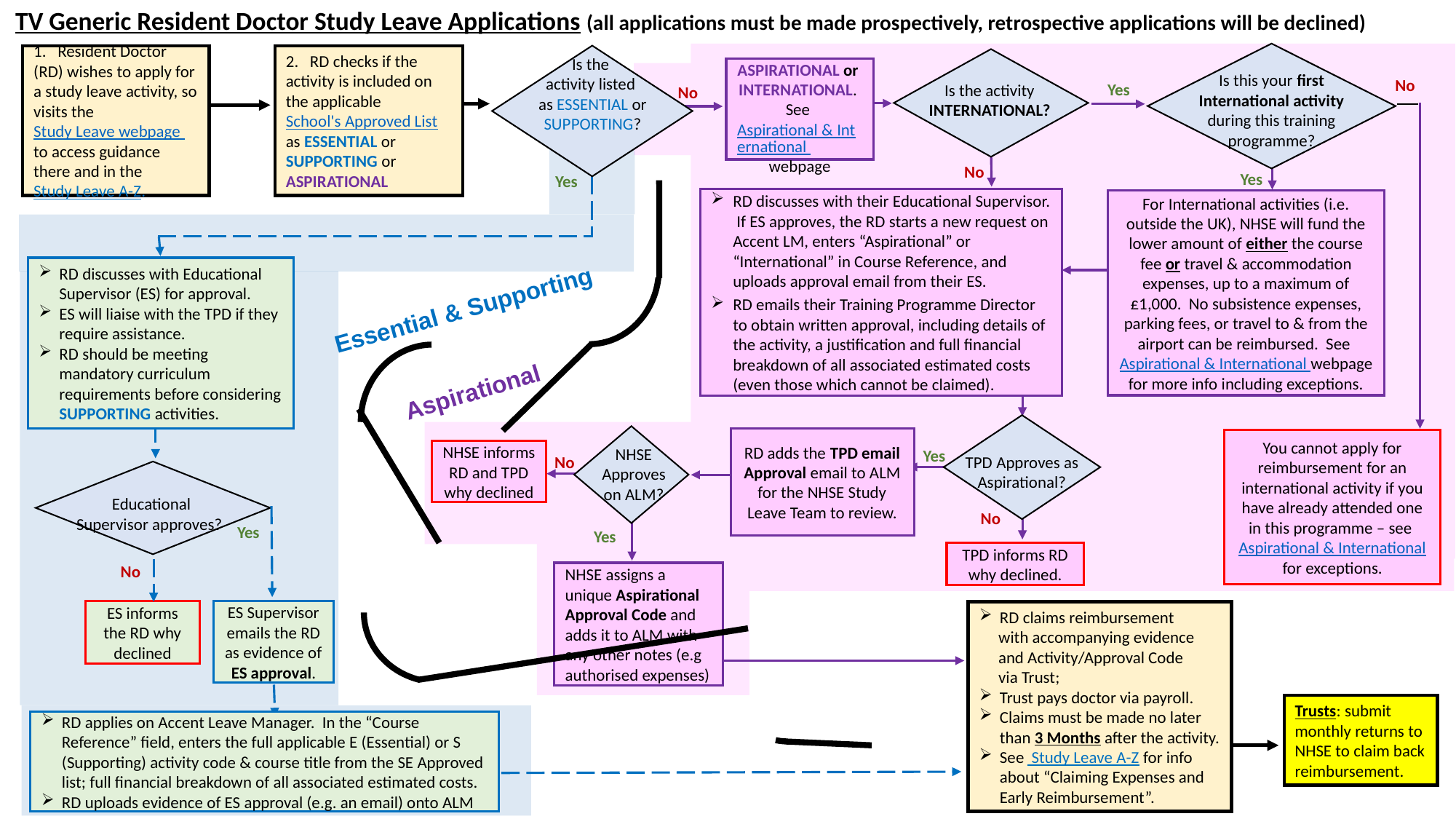

TV Generic Resident Doctor Study Leave Applications (all applications must be made prospectively, retrospective applications will be declined)

Is this your first International activity during this training programme?

2.   RD checks if the activity is included on the applicable School's Approved List as ESSENTIAL or SUPPORTING or ASPIRATIONAL

Is the
activity listed
as ESSENTIAL or SUPPORTING?
1.   Resident Doctor (RD) wishes to apply for a study leave activity, so visits the Study Leave webpage to access guidance there and in the Study Leave A-Z.

Is the activity INTERNATIONAL?
ASPIRATIONAL or  INTERNATIONAL.
See Aspirational & International webpage

No
Yes
No

No
Yes
Yes
RD discusses with their Educational Supervisor.  If ES approves, the RD starts a new request on Accent LM, enters “Aspirational” or “International” in Course Reference, and uploads approval email from their ES.

RD emails their Training Programme Director to obtain written approval, including details of the activity, a justification and full financial breakdown of all associated estimated costs (even those which cannot be claimed).
For International activities (i.e. outside the UK), NHSE will fund the lower amount of either the course fee or travel & accommodation expenses, up to a maximum of £1,000.  No subsistence expenses, parking fees, or travel to & from the airport can be reimbursed.  See Aspirational & International webpage for more info including exceptions.

RD discusses with Educational Supervisor (ES) for approval.
ES will liaise with the TPD if they require assistance.
RD should be meeting mandatory curriculum requirements before considering SUPPORTING activities.

Essential & Supporting

Aspirational

TPD Approves as Aspirational?

NHSE Approves on ALM?
RD adds the TPD email Approval email to ALM for the NHSE Study Leave Team to review.
You cannot apply for reimbursement for an international activity if you have already attended one in this programme – see Aspirational & International for exceptions.
Yes
NHSE informs RD and TPD why declined
No

Educational Supervisor approves?
No
Yes
Yes

TPD informs RD why declined.

No
NHSE assigns a unique Aspirational Approval Code and adds it to ALM with any other notes (e.g  authorised expenses)
ES informs the RD why declined
ES Supervisor emails the RD as evidence of ES approval.
RD claims reimbursement
     with accompanying evidence
     and Activity/Approval Code
     via Trust;
Trust pays doctor via payroll.
Claims must be made no later than 3 Months after the activity.
See  Study Leave A-Z for info about “Claiming Expenses and Early Reimbursement”.

Trusts: submit monthly returns to NHSE to claim back reimbursement.

RD applies on Accent Leave Manager.  In the “Course Reference” field, enters the full applicable E (Essential) or S (Supporting) activity code & course title from the SE Approved list; full financial breakdown of all associated estimated costs.
RD uploads evidence of ES approval (e.g. an email) onto ALM